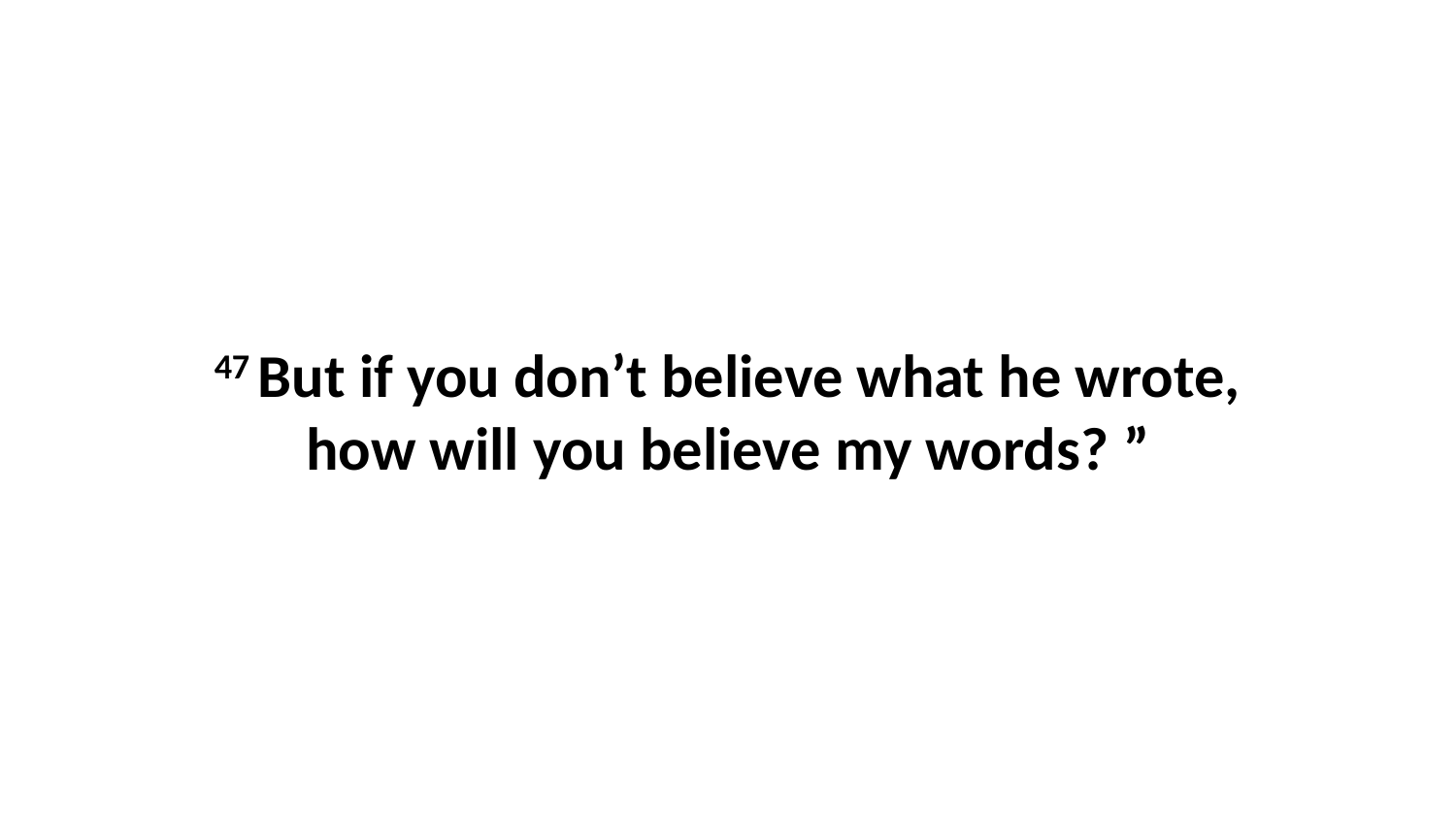

47 But if you don’t believe what he wrote, how will you believe my words? ”